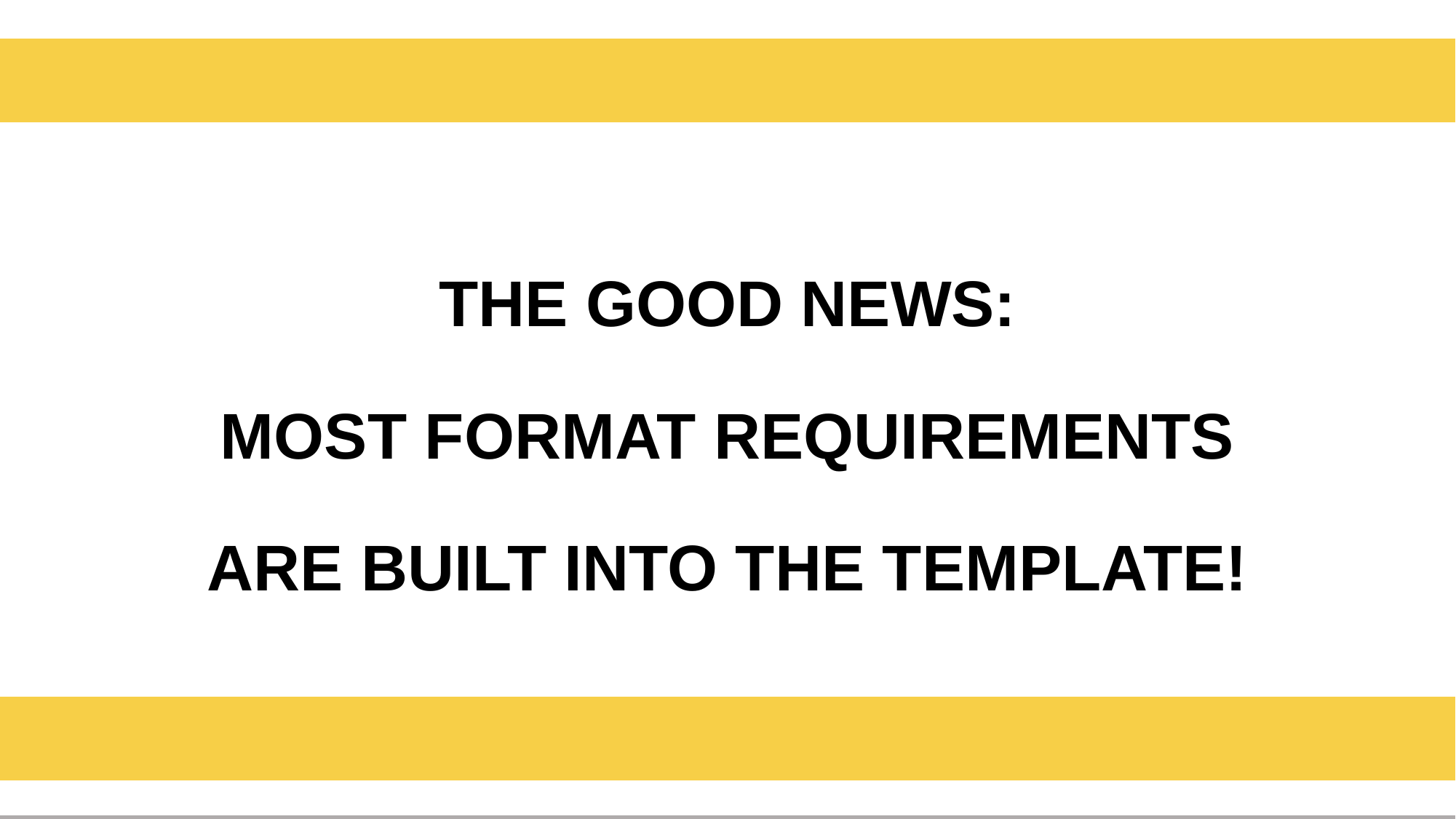

THE GOOD NEWS:
MOST FORMAT REQUIREMENTS ARE BUILT INTO THE TEMPLATE!